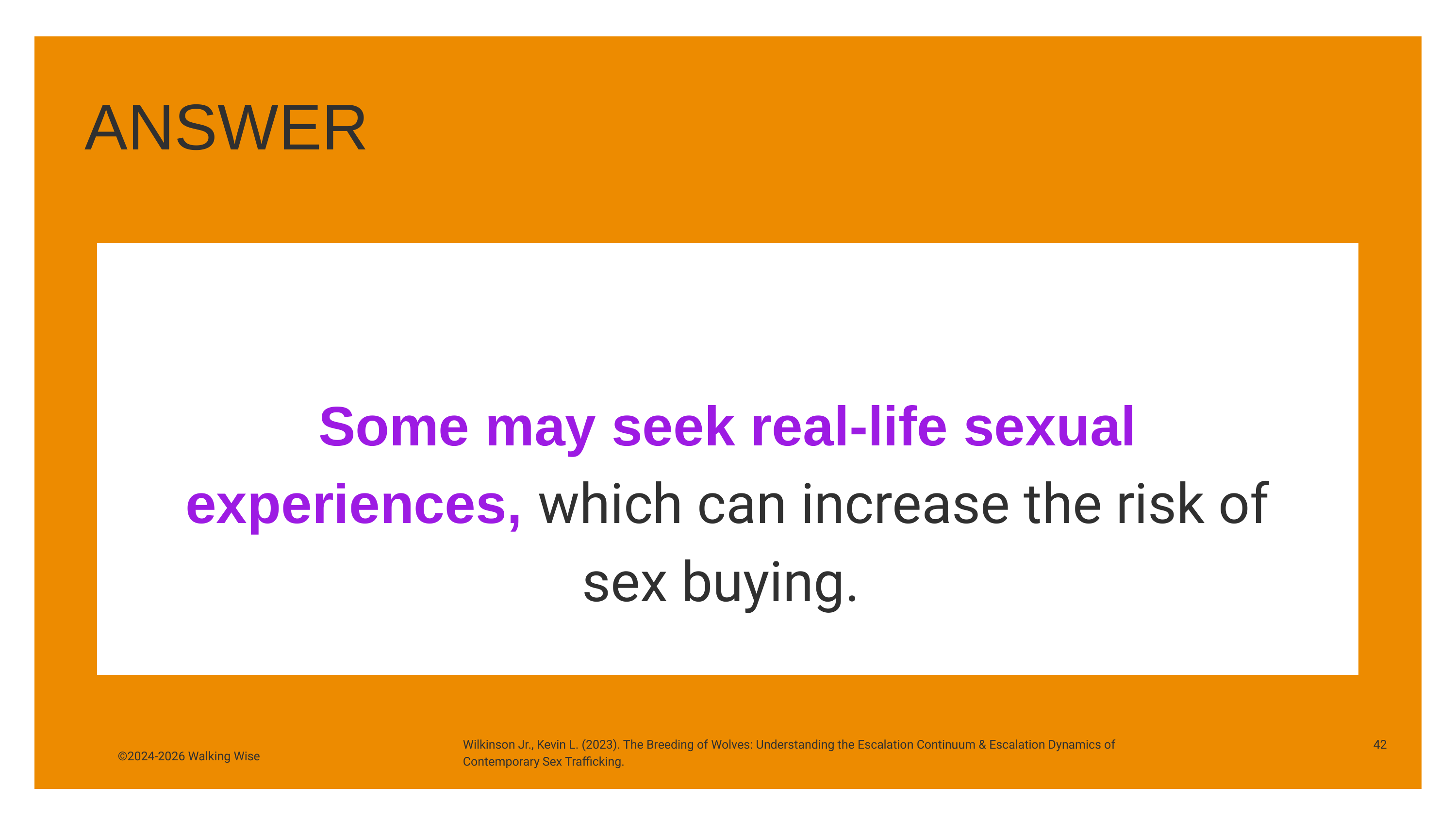

ANSWER

Some may seek real-life sexual experiences, which can increase the risk of sex buying.
Wilkinson Jr., Kevin L. (2023). The Breeding of Wolves: Understanding the Escalation Continuum & Escalation Dynamics of Contemporary Sex Trafficking.
42
©2024-2026 Walking Wise